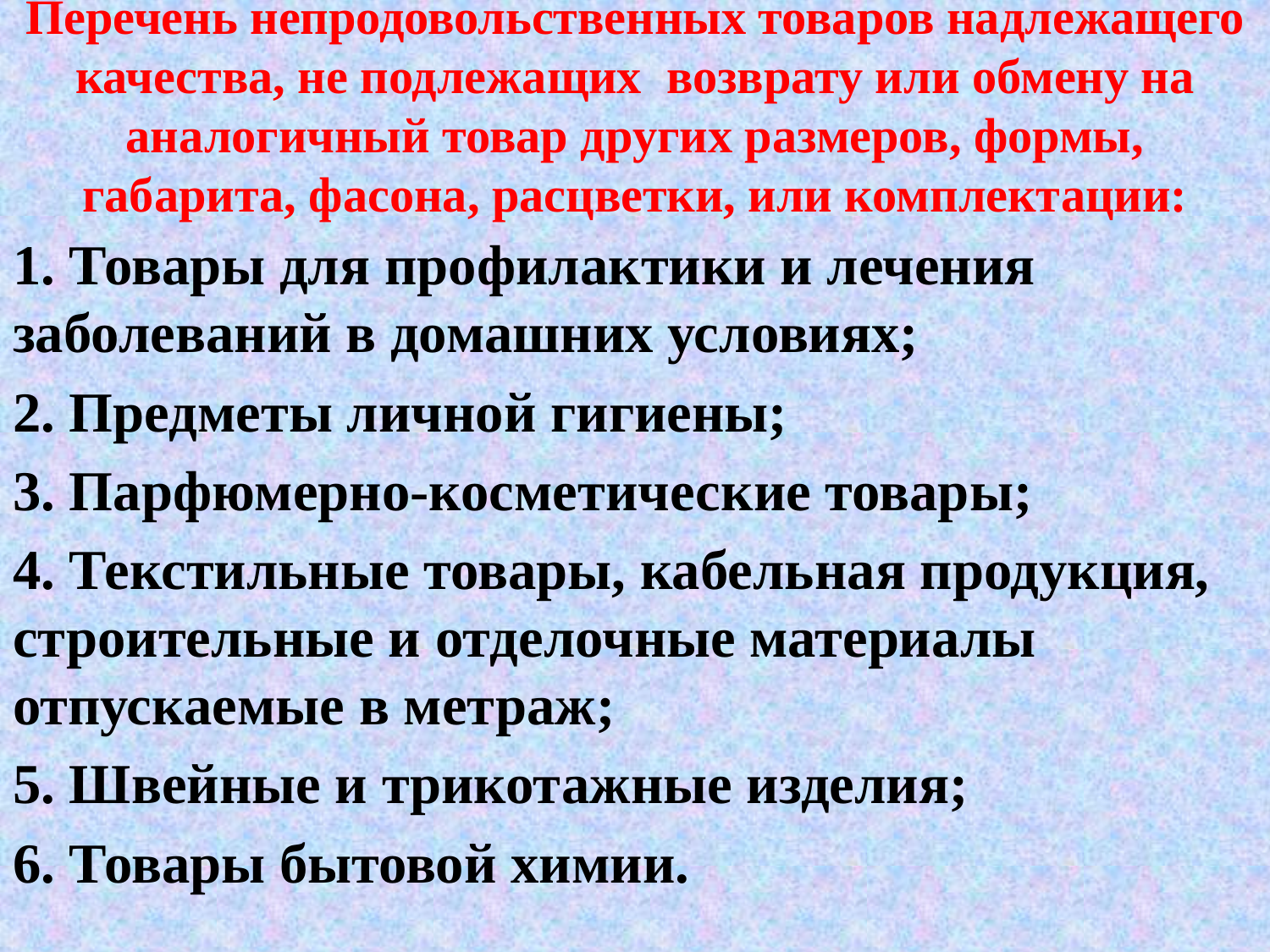

# Перечень непродовольственных товаров надлежащего качества, не подлежащих  возврату или обмену на аналогичный товар других размеров, формы, габарита, фасона, расцветки, или комплектации:
1. Товары для профилактики и лечения заболеваний в домашних условиях;
2. Предметы личной гигиены;
3. Парфюмерно-косметические товары;
4. Текстильные товары, кабельная продукция, строительные и отделочные материалы отпускаемые в метраж;
5. Швейные и трикотажные изделия;
6. Товары бытовой химии.